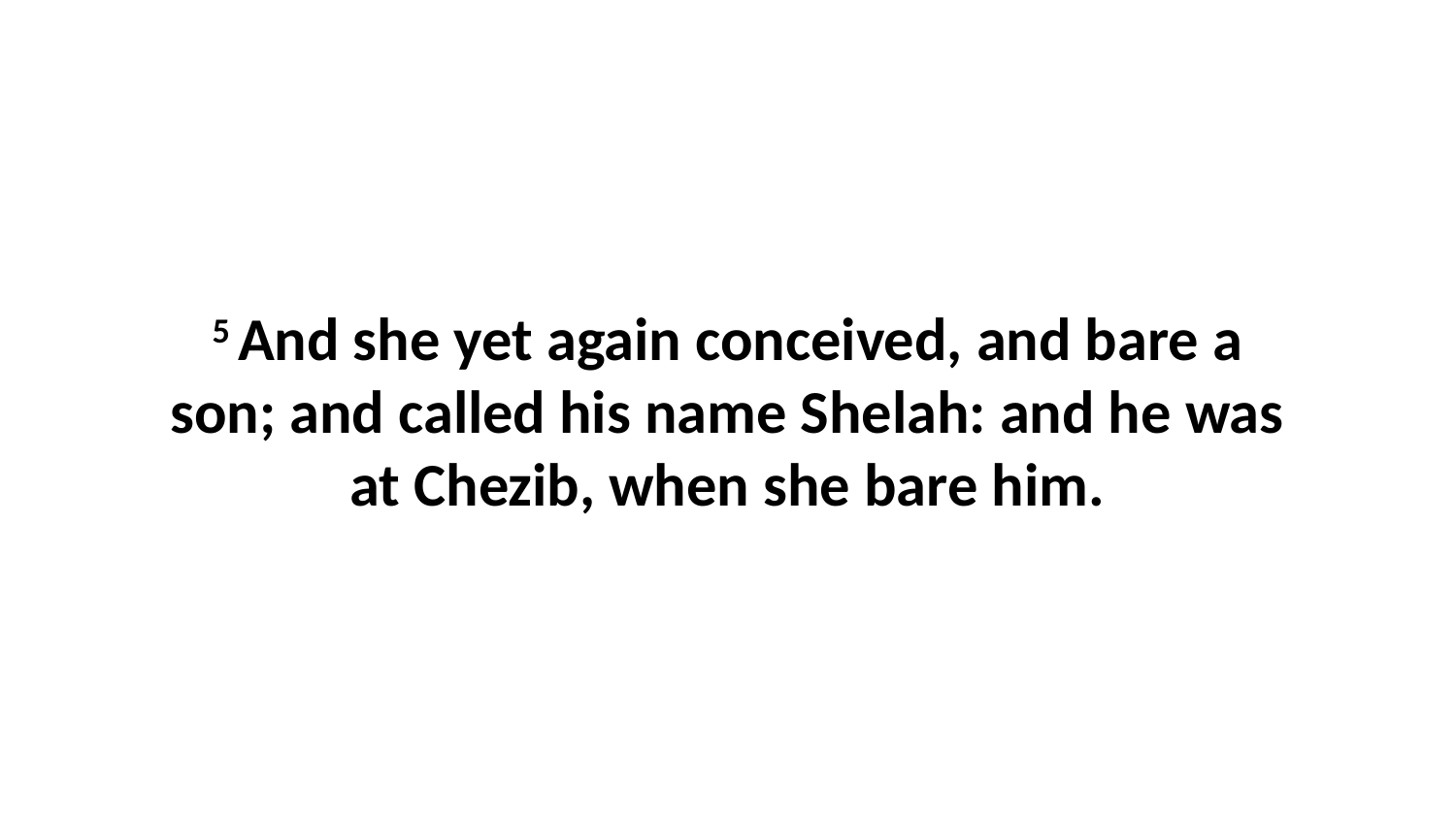

5 And she yet again conceived, and bare a son; and called his name Shelah: and he was at Chezib, when she bare him.